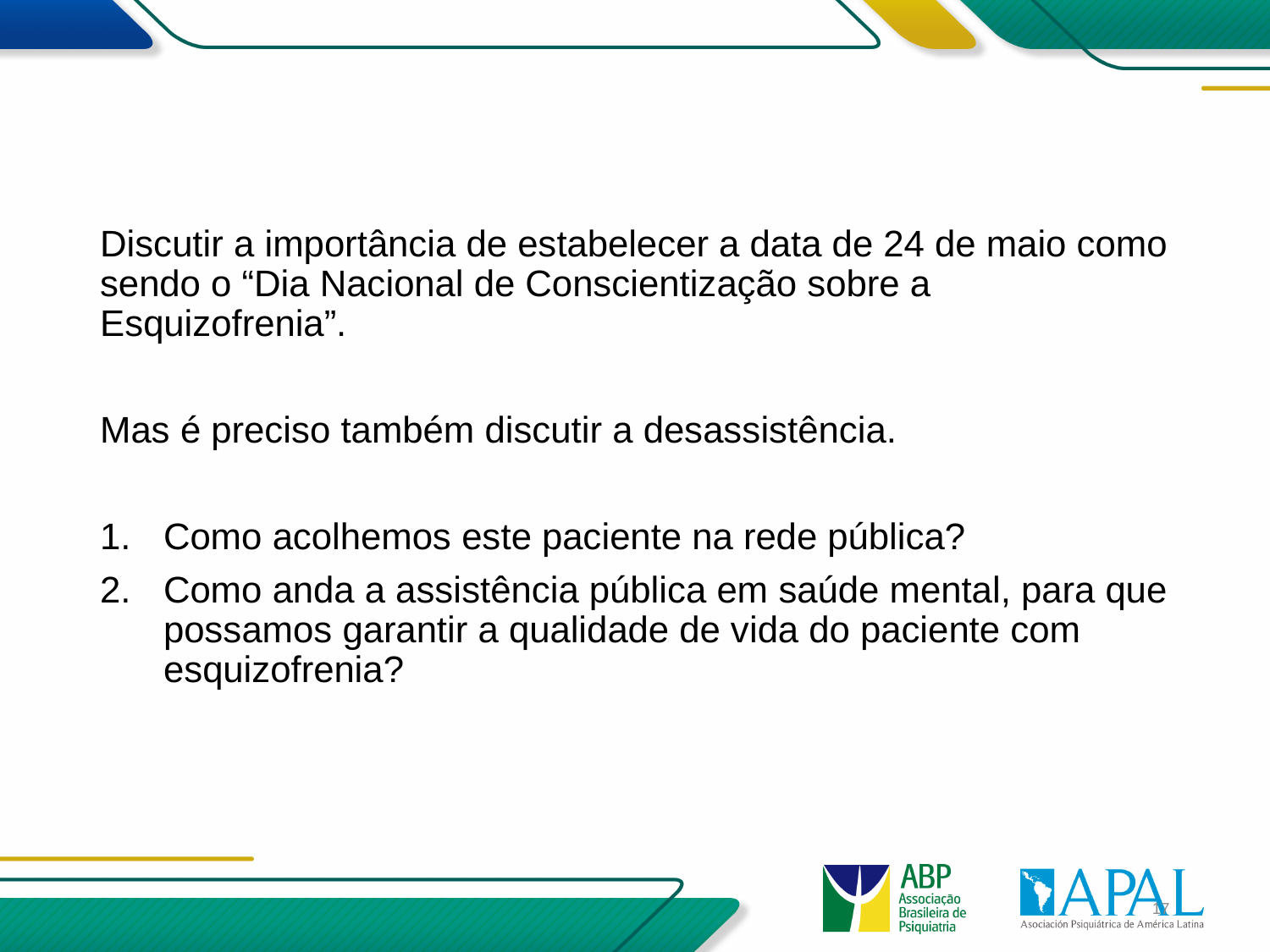

Discutir a importância de estabelecer a data de 24 de maio como sendo o “Dia Nacional de Conscientização sobre a Esquizofrenia”.

Mas é preciso também discutir a desassistência.

Como acolhemos este paciente na rede pública?
Como anda a assistência pública em saúde mental, para que possamos garantir a qualidade de vida do paciente com esquizofrenia?

17